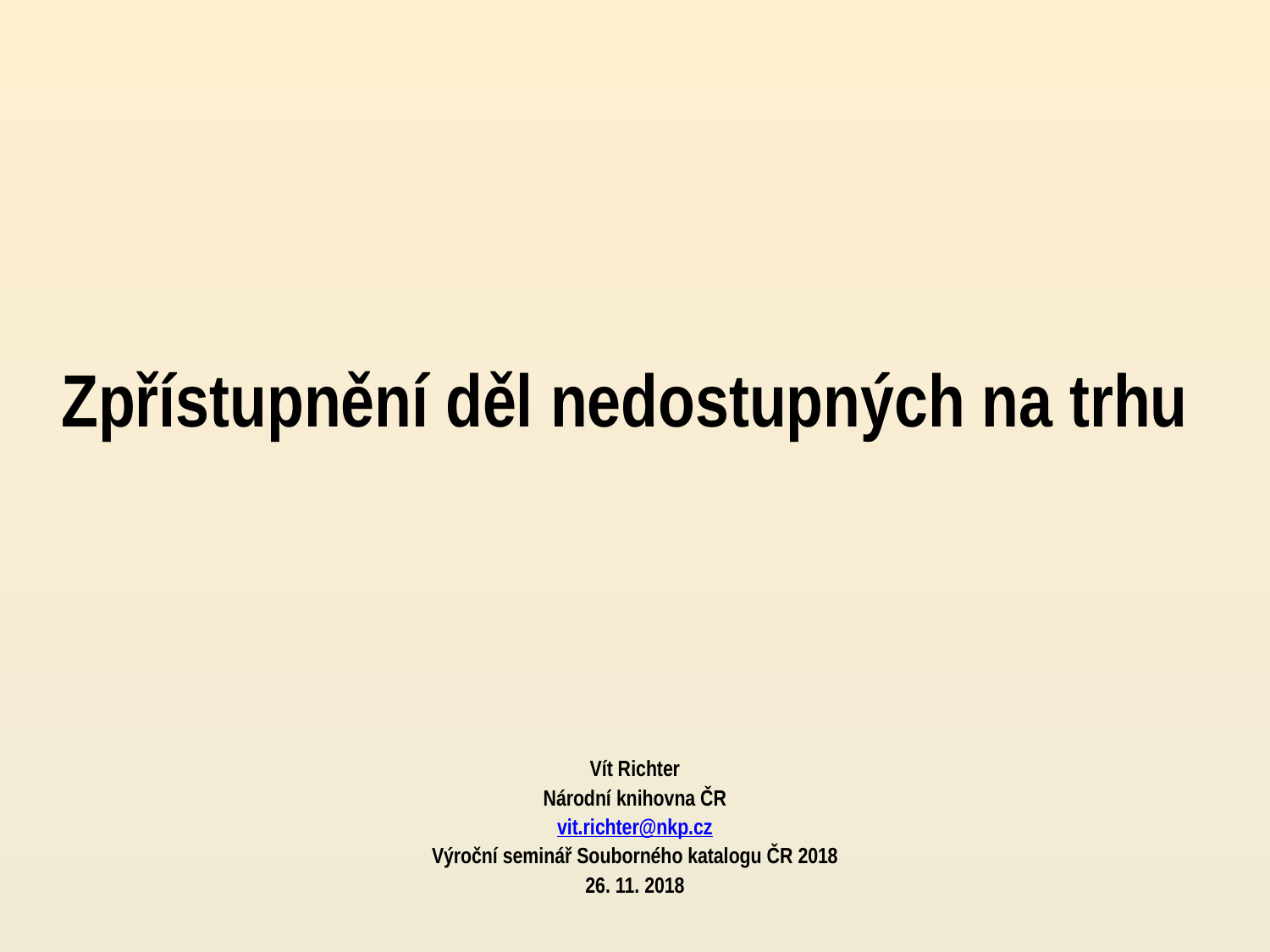

# Zpřístupnění děl nedostupných na trhu
Vít Richter
Národní knihovna ČR
vit.richter@nkp.cz
Výroční seminář Souborného katalogu ČR 2018
26. 11. 2018